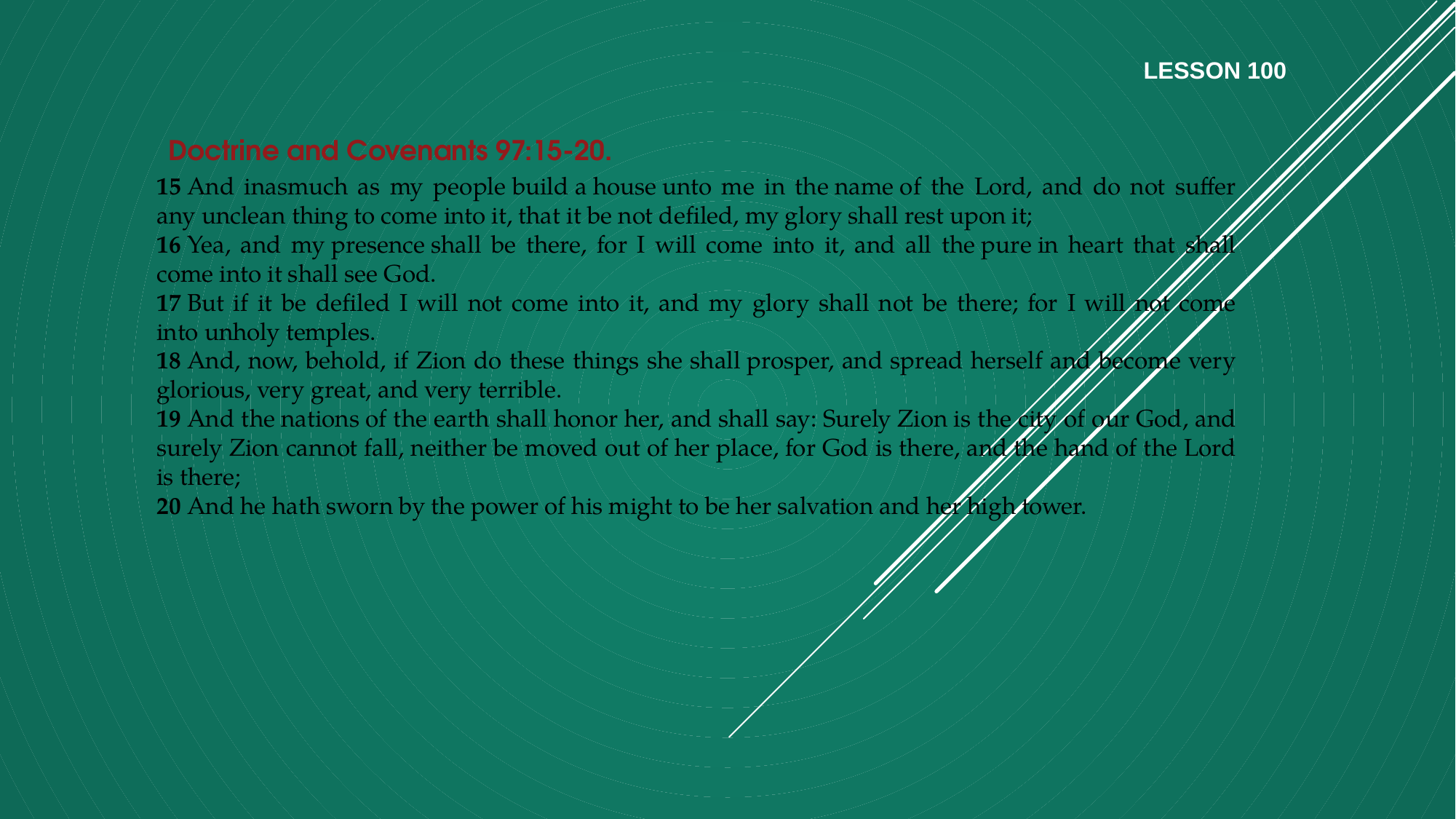

LESSON 100
Doctrine and Covenants 97:15-20.
15 And inasmuch as my people build a house unto me in the name of the Lord, and do not suffer any unclean thing to come into it, that it be not defiled, my glory shall rest upon it;
16 Yea, and my presence shall be there, for I will come into it, and all the pure in heart that shall come into it shall see God.
17 But if it be defiled I will not come into it, and my glory shall not be there; for I will not come into unholy temples.
18 And, now, behold, if Zion do these things she shall prosper, and spread herself and become very glorious, very great, and very terrible.
19 And the nations of the earth shall honor her, and shall say: Surely Zion is the city of our God, and surely Zion cannot fall, neither be moved out of her place, for God is there, and the hand of the Lord is there;
20 And he hath sworn by the power of his might to be her salvation and her high tower.